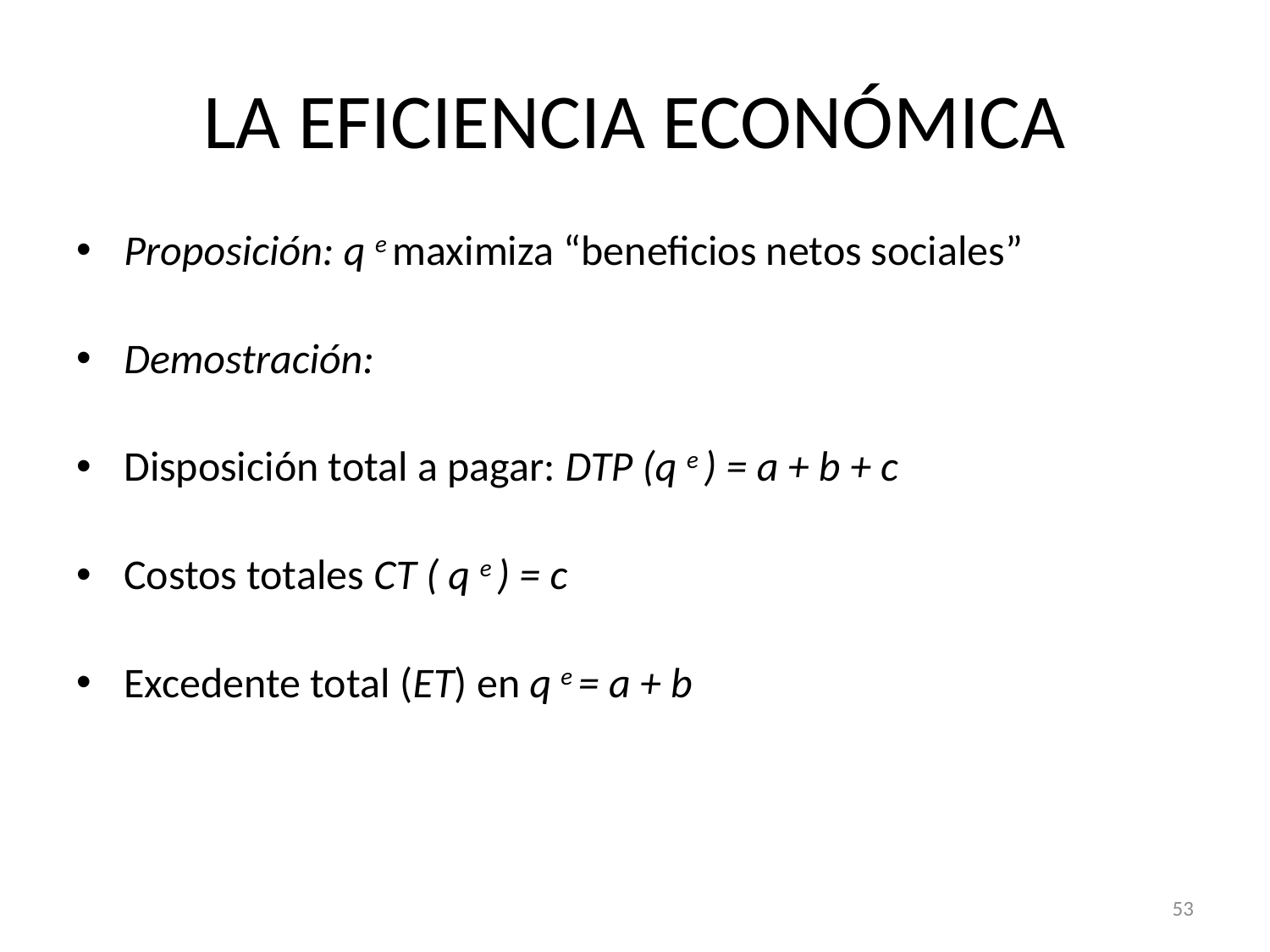

# LA EFICIENCIA ECONÓMICA
Proposición: q e maximiza “beneficios netos sociales”

Demostración:

Disposición total a pagar: DTP (q e ) = a + b + c

Costos totales CT ( q e ) = c

Excedente total (ET) en q e = a + b
53